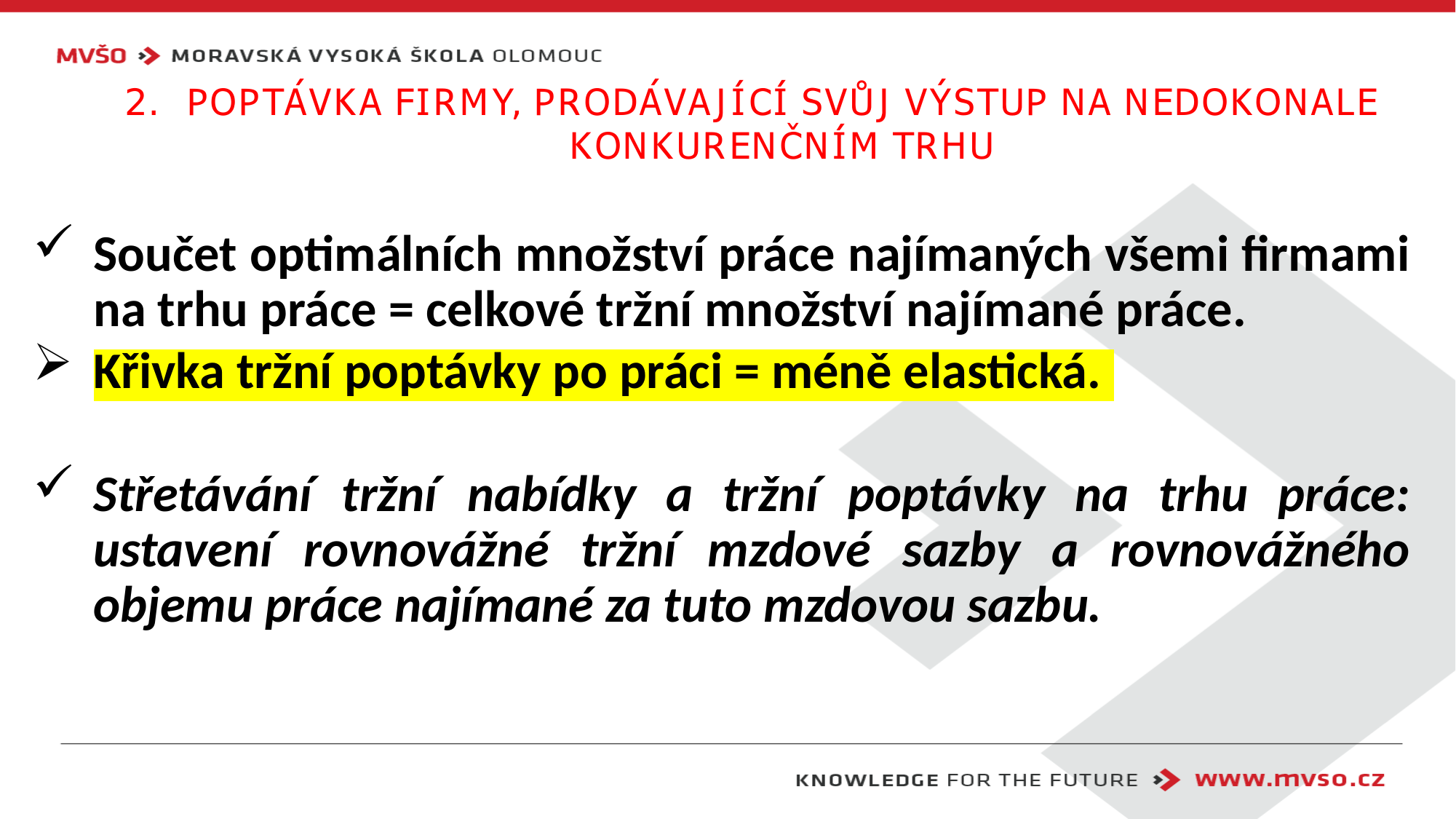

POPTÁVKA FIRMY, PRODÁVAJÍCÍ SVŮJ VÝSTUP NA NEDOKONALE KONKURENČNÍM TRHU
Součet optimálních množství práce najímaných všemi firmami na trhu práce = celkové tržní množství najímané práce.
Křivka tržní poptávky po práci = méně elastická.

Střetávání tržní nabídky a tržní poptávky na trhu práce: ustavení rovnovážné tržní mzdové sazby a rovnovážného objemu práce najímané za tuto mzdovou sazbu.